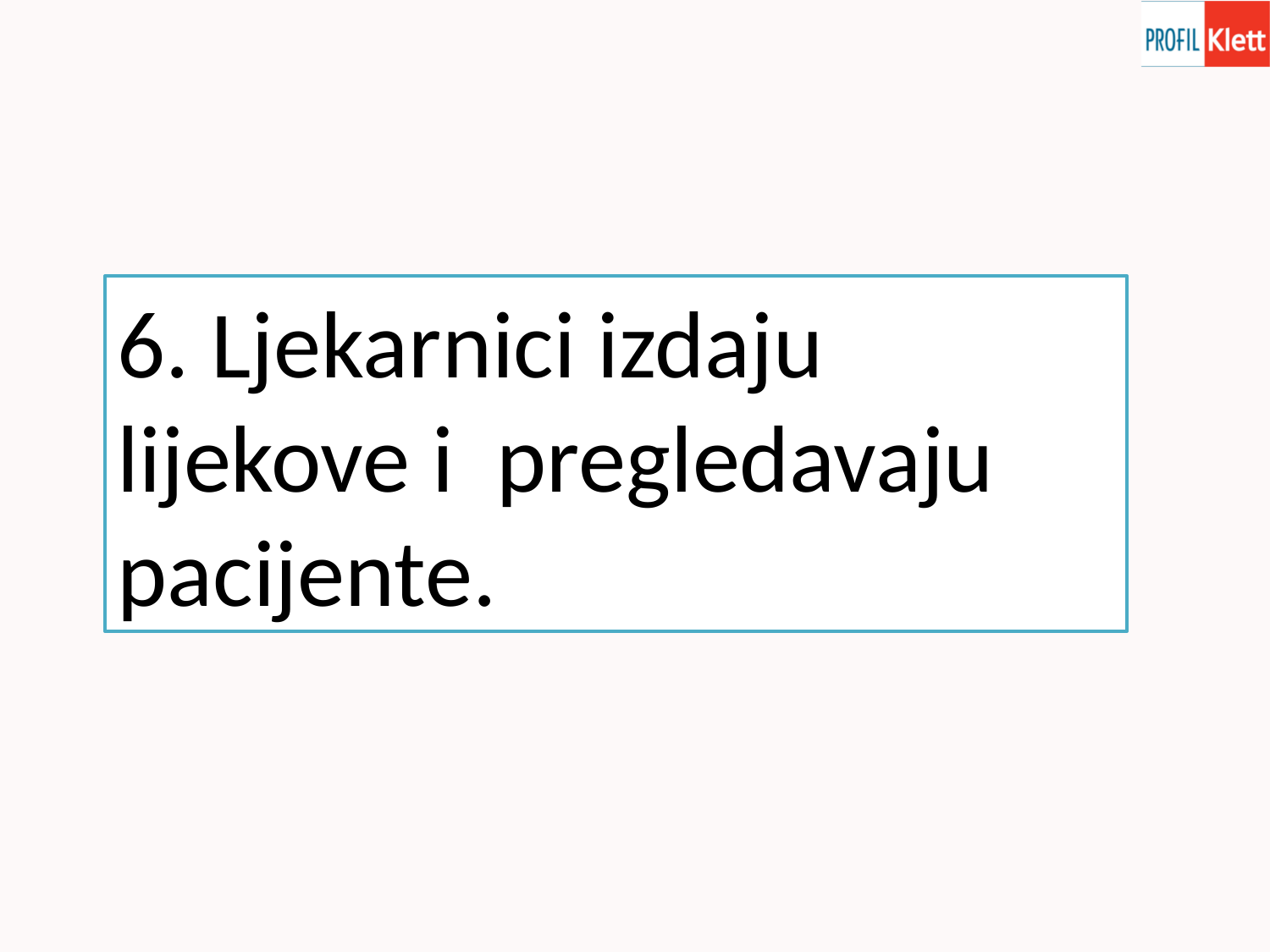

6. Ljekarnici izdaju lijekove i  pregledavaju pacijente.